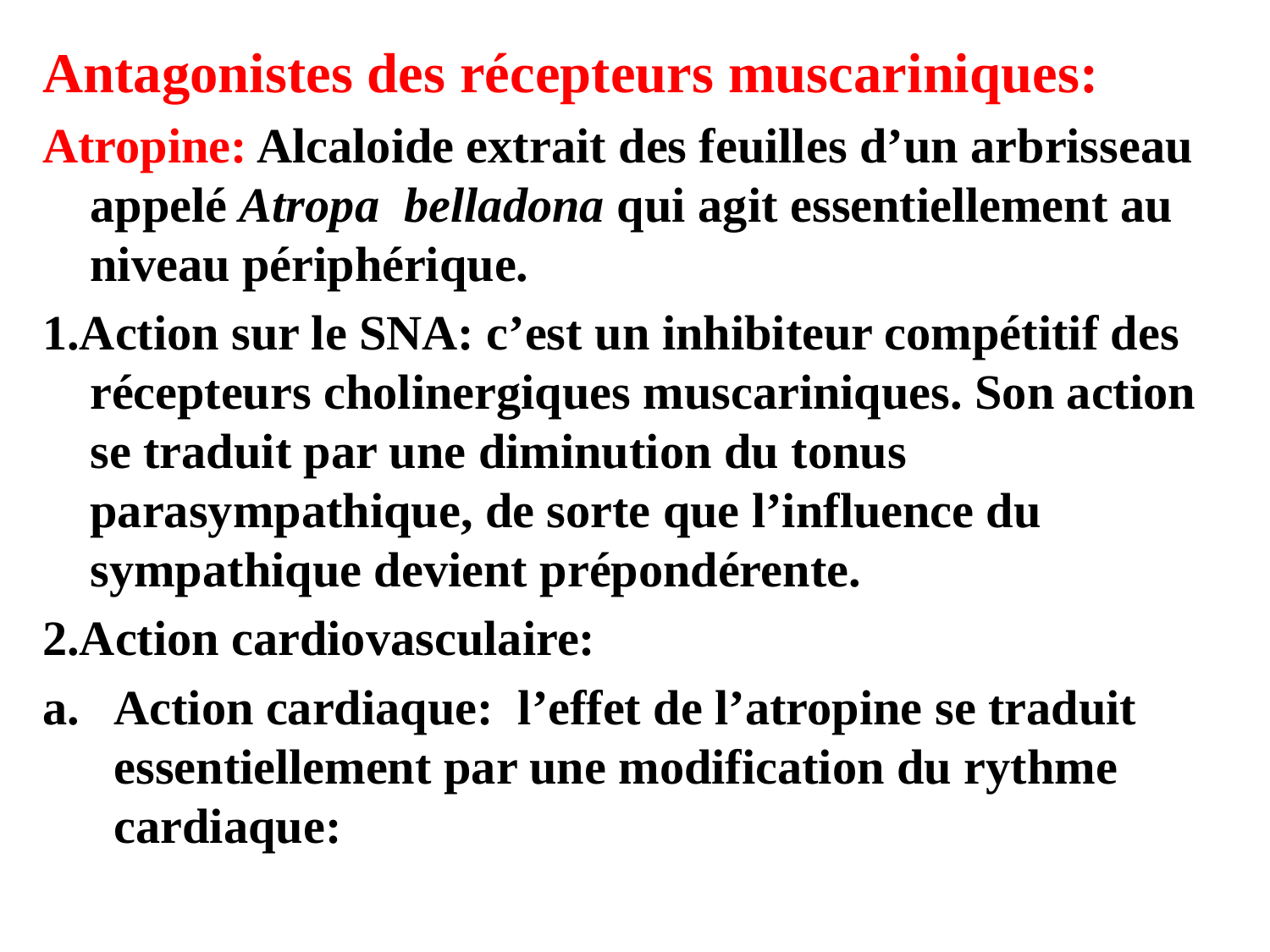

Antagonistes des récepteurs muscariniques:
Atropine: Alcaloide extrait des feuilles d’un arbrisseau appelé Atropa  belladona qui agit essentiellement au niveau périphérique.
1.Action sur le SNA: c’est un inhibiteur compétitif des récepteurs cholinergiques muscariniques. Son action se traduit par une diminution du tonus parasympathique, de sorte que l’influence du sympathique devient prépondérente.
2.Action cardiovasculaire:
Action cardiaque:  l’effet de l’atropine se traduit essentiellement par une modification du rythme cardiaque: